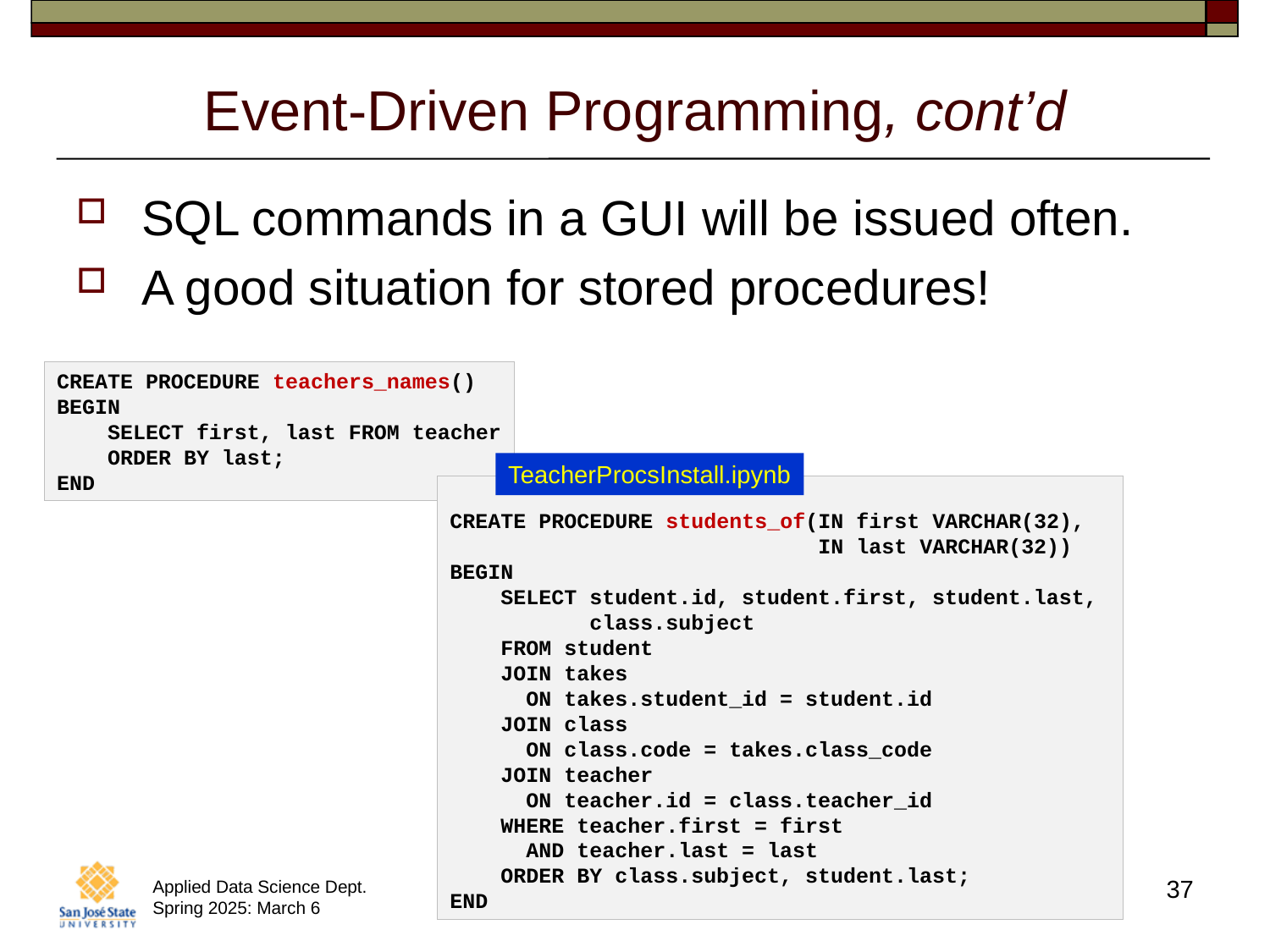

# Event-Driven Programming, cont’d
SQL commands in a GUI will be issued often.
A good situation for stored procedures!
CREATE PROCEDURE teachers_names()
BEGIN
    SELECT first, last FROM teacher
    ORDER BY last;
END
TeacherProcsInstall.ipynb

CREATE PROCEDURE students_of(IN first VARCHAR(32),
                             IN last VARCHAR(32))
BEGIN
    SELECT student.id, student.first, student.last,
           class.subject
    FROM student
    JOIN takes
      ON takes.student_id = student.id
    JOIN class
      ON class.code = takes.class_code
    JOIN teacher
      ON teacher.id = class.teacher_id
    WHERE teacher.first = first
      AND teacher.last = last
    ORDER BY class.subject, student.last;
END
37